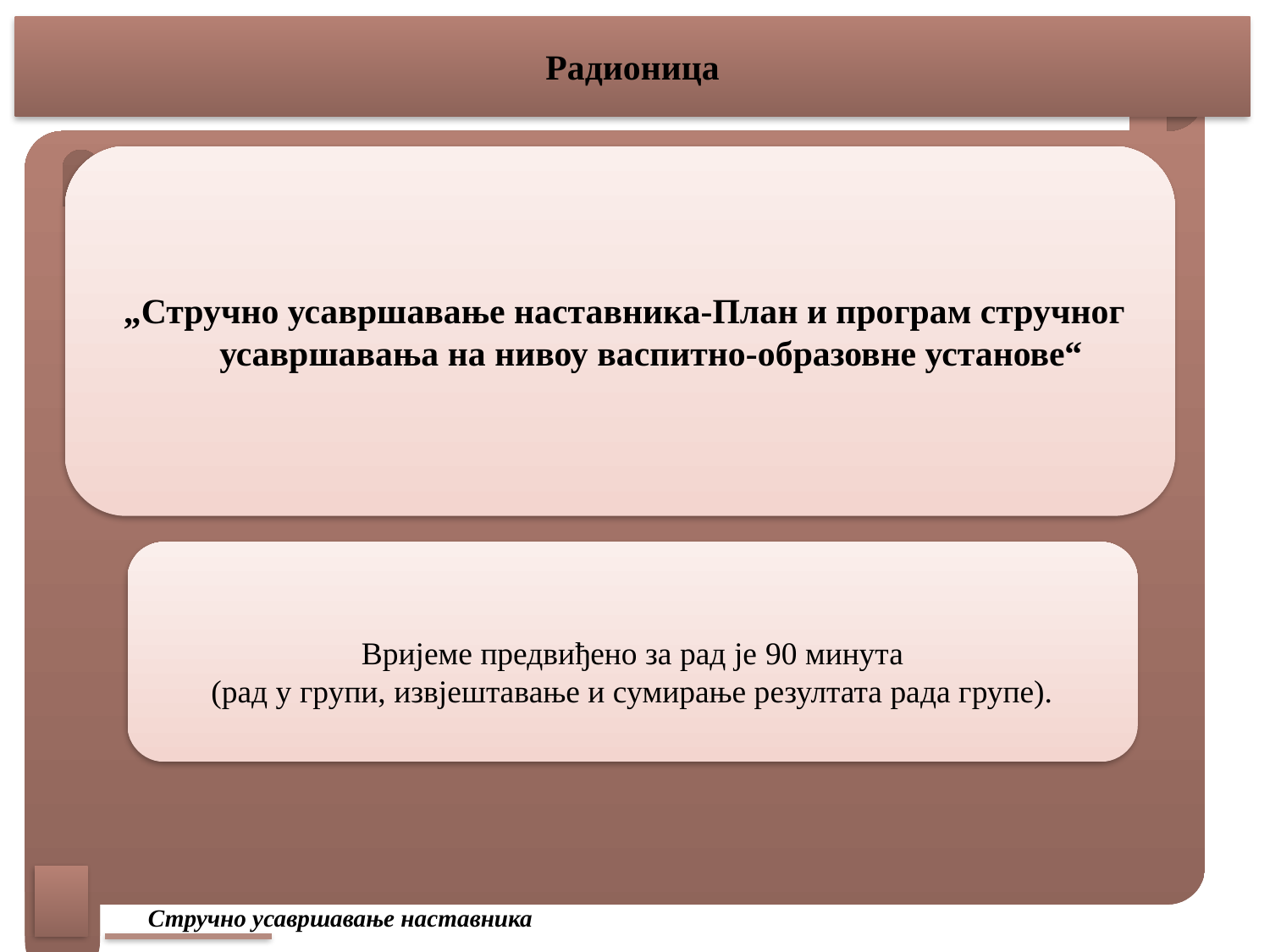

# Радионица

 „Стручно усавршавање наставника-План и програм стручног усавршавања на нивоу васпитно-образовне установе“

 Вријеме предвиђено за рад је 90 минута
(рад у групи, извјештавање и сумирање резултата рада групе).

     Стручно усавршавање наставника